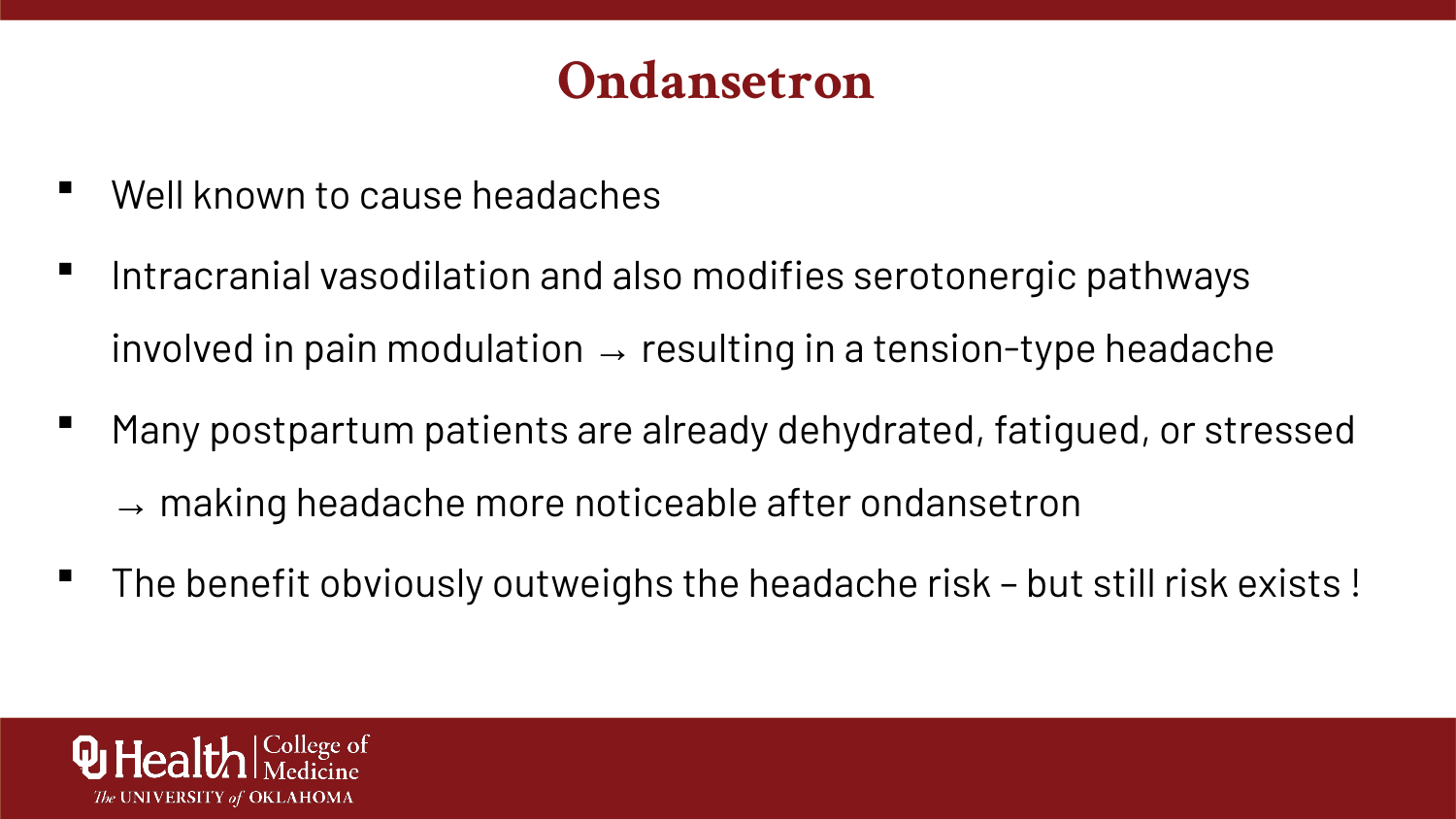

Ondansetron
Well known to cause headaches
Intracranial vasodilation and also modifies serotonergic pathways involved in pain modulation → resulting in a tension-type headache
Many postpartum patients are already dehydrated, fatigued, or stressed → making headache more noticeable after ondansetron
The benefit obviously outweighs the headache risk – but still risk exists !